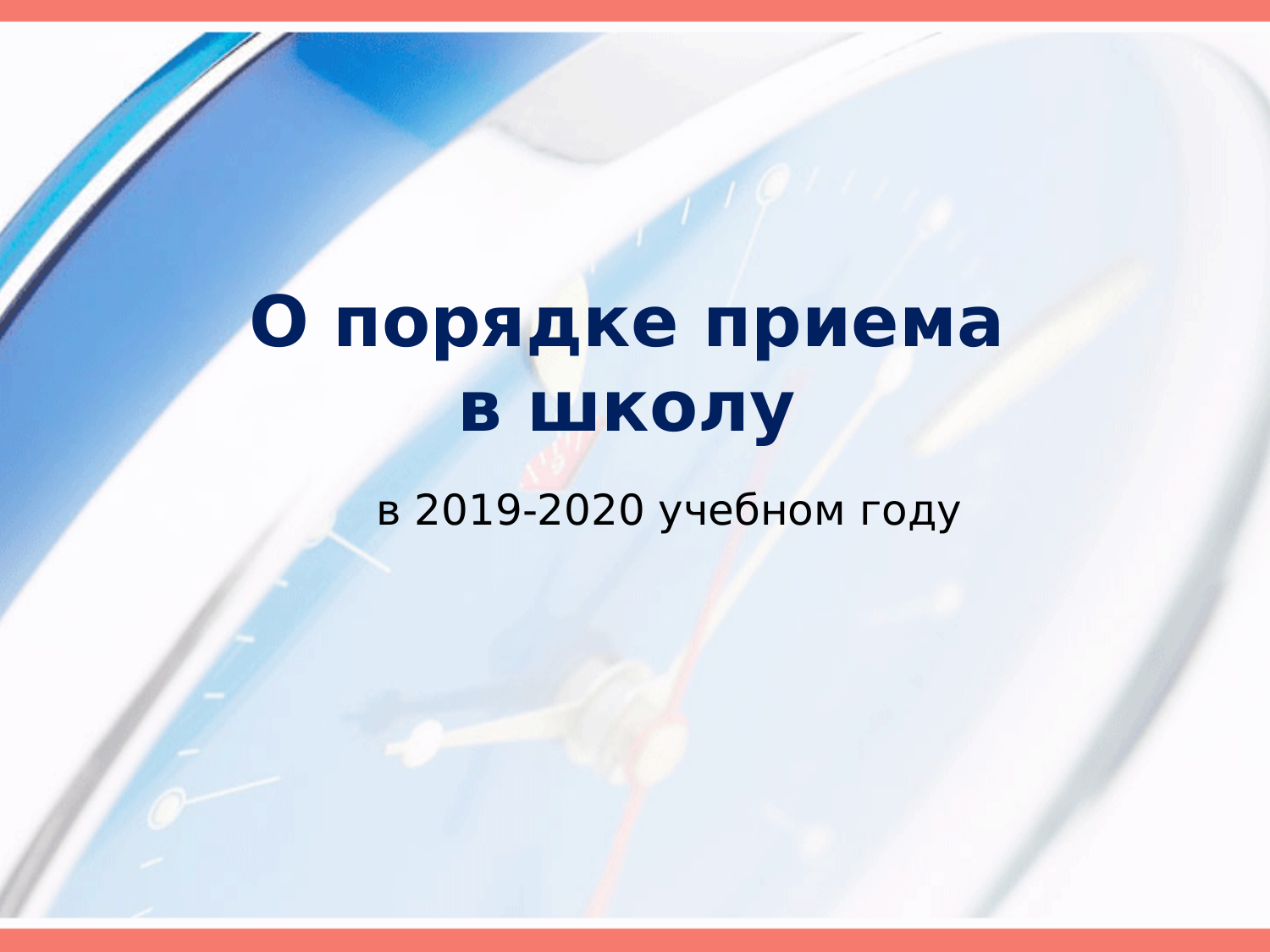

# О порядке приема в школу
в 2019-2020 учебном году